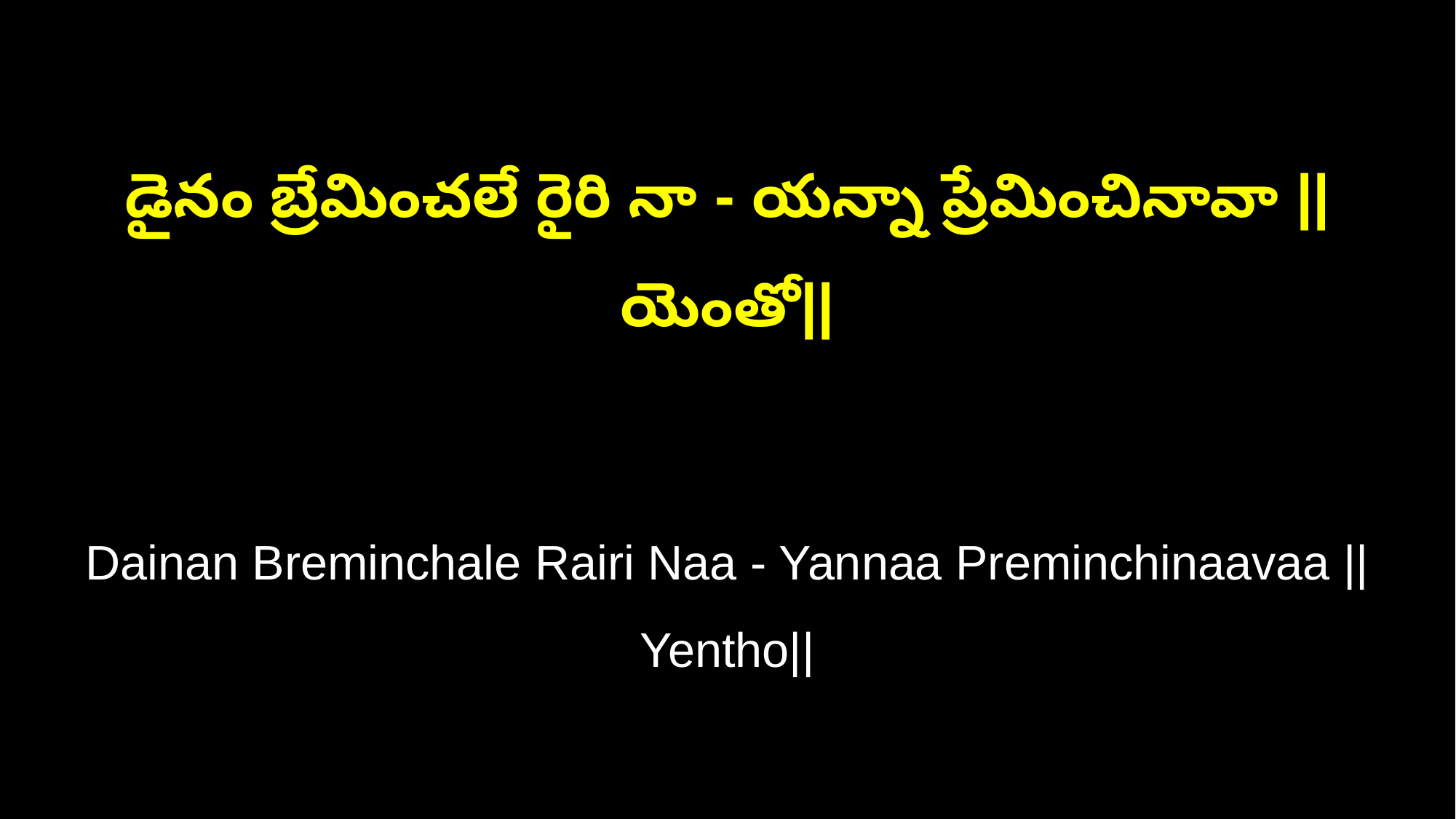

డైనం బ్రేమించలే రైరి నా - యన్నా ప్రేమించినావా ||యెంతో||
Dainan Breminchale Rairi Naa - Yannaa Preminchinaavaa ||Yentho||